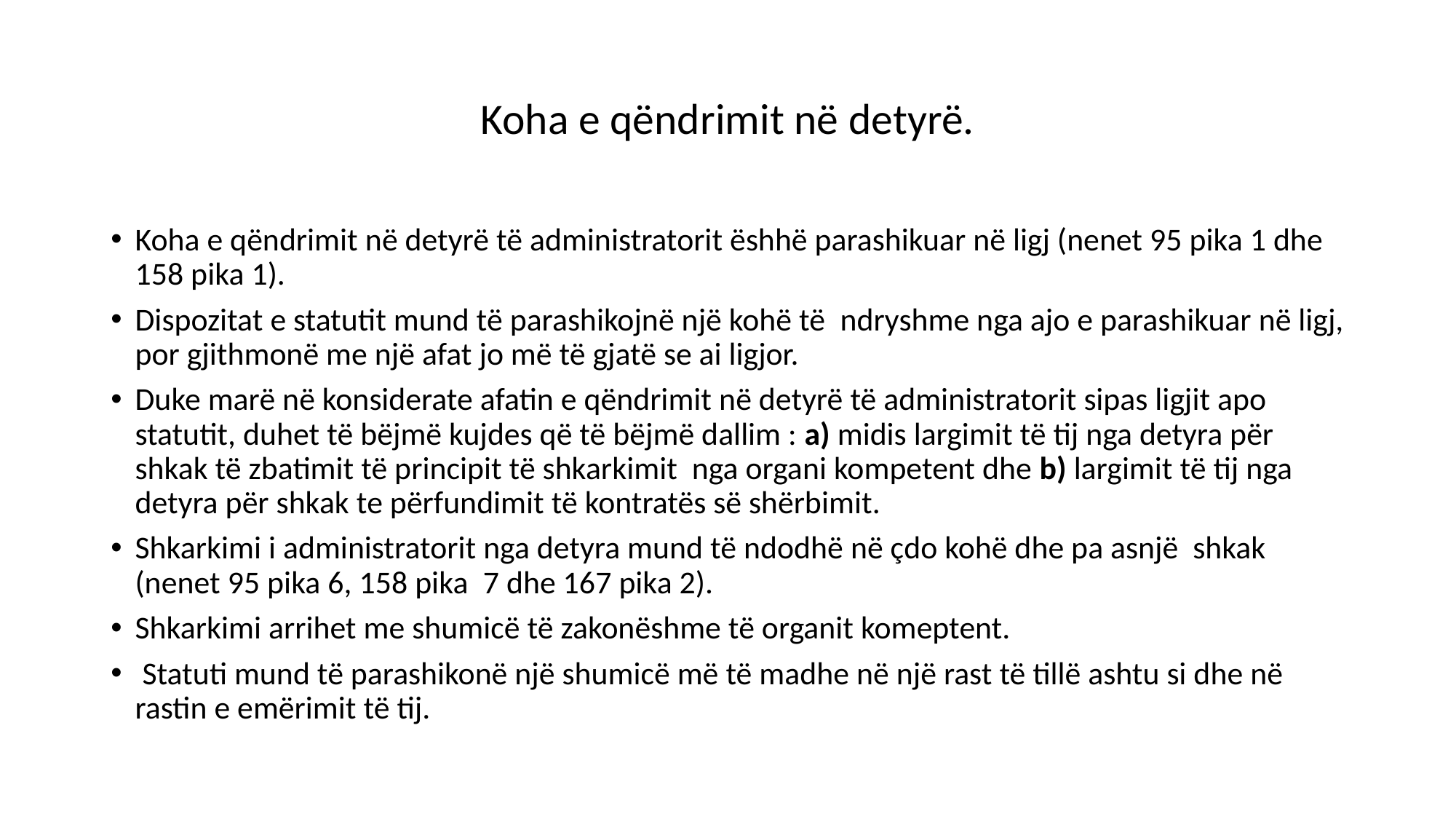

# Koha e qëndrimit në detyrë.
Koha e qëndrimit në detyrë të administratorit ëshhë parashikuar në ligj (nenet 95 pika 1 dhe 158 pika 1).
Dispozitat e statutit mund të parashikojnë një kohë të  ndryshme nga ajo e parashikuar në ligj, por gjithmonë me një afat jo më të gjatë se ai ligjor.
Duke marë në konsiderate afatin e qëndrimit në detyrë të administratorit sipas ligjit apo statutit, duhet të bëjmë kujdes që të bëjmë dallim : a) midis largimit të tij nga detyra për shkak të zbatimit të principit të shkarkimit  nga organi kompetent dhe b) largimit të tij nga detyra për shkak te përfundimit të kontratës së shërbimit.
Shkarkimi i administratorit nga detyra mund të ndodhë në çdo kohë dhe pa asnjë  shkak (nenet 95 pika 6, 158 pika  7 dhe 167 pika 2).
Shkarkimi arrihet me shumicë të zakonëshme të organit komeptent.
 Statuti mund të parashikonë një shumicë më të madhe në një rast të tillë ashtu si dhe në rastin e emërimit të tij.